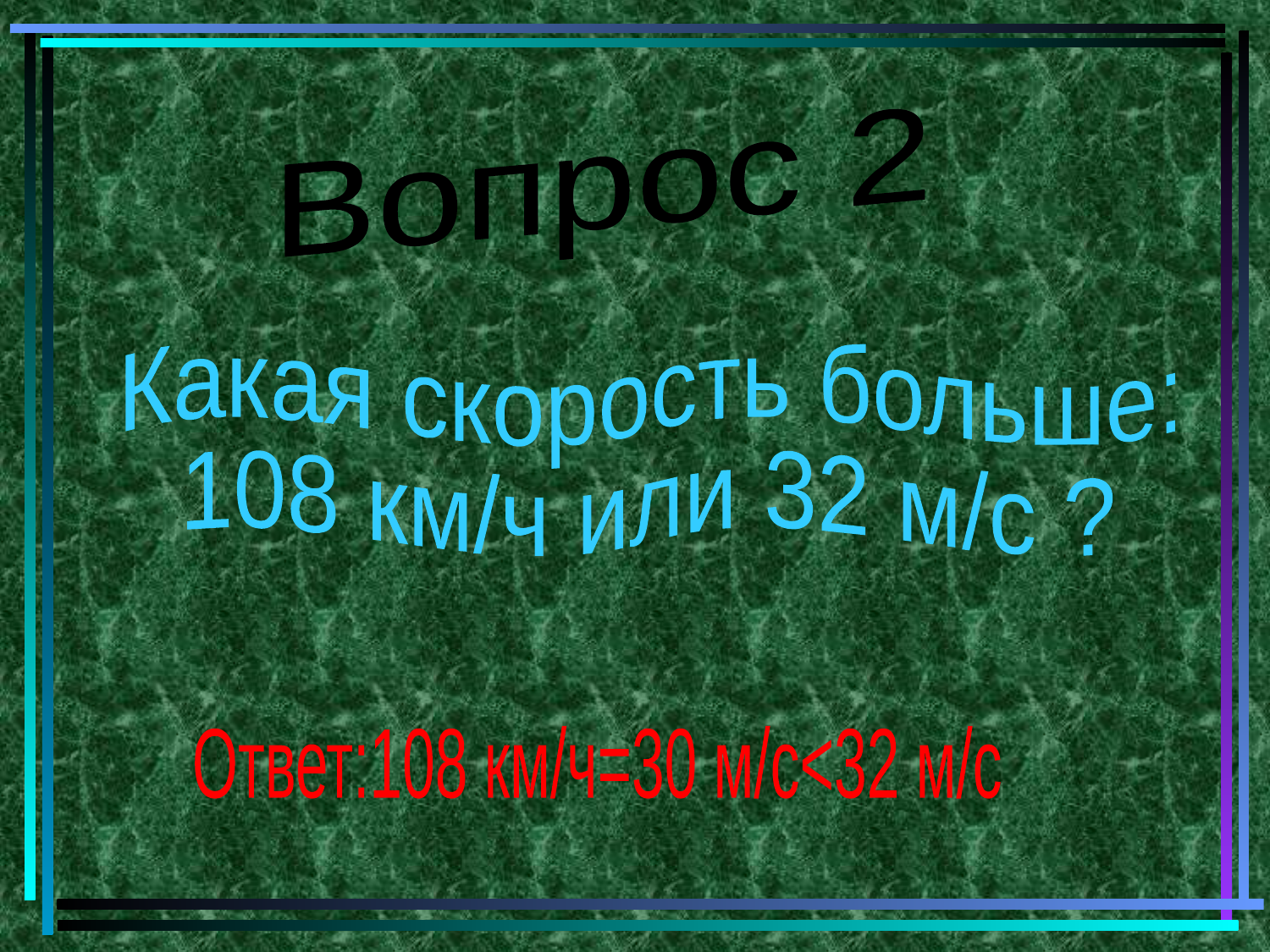

Вопрос 2
Какая скорость больше:
108 км/ч или 32 м/с ?
Ответ:108 км/ч=30 м/с<32 м/с